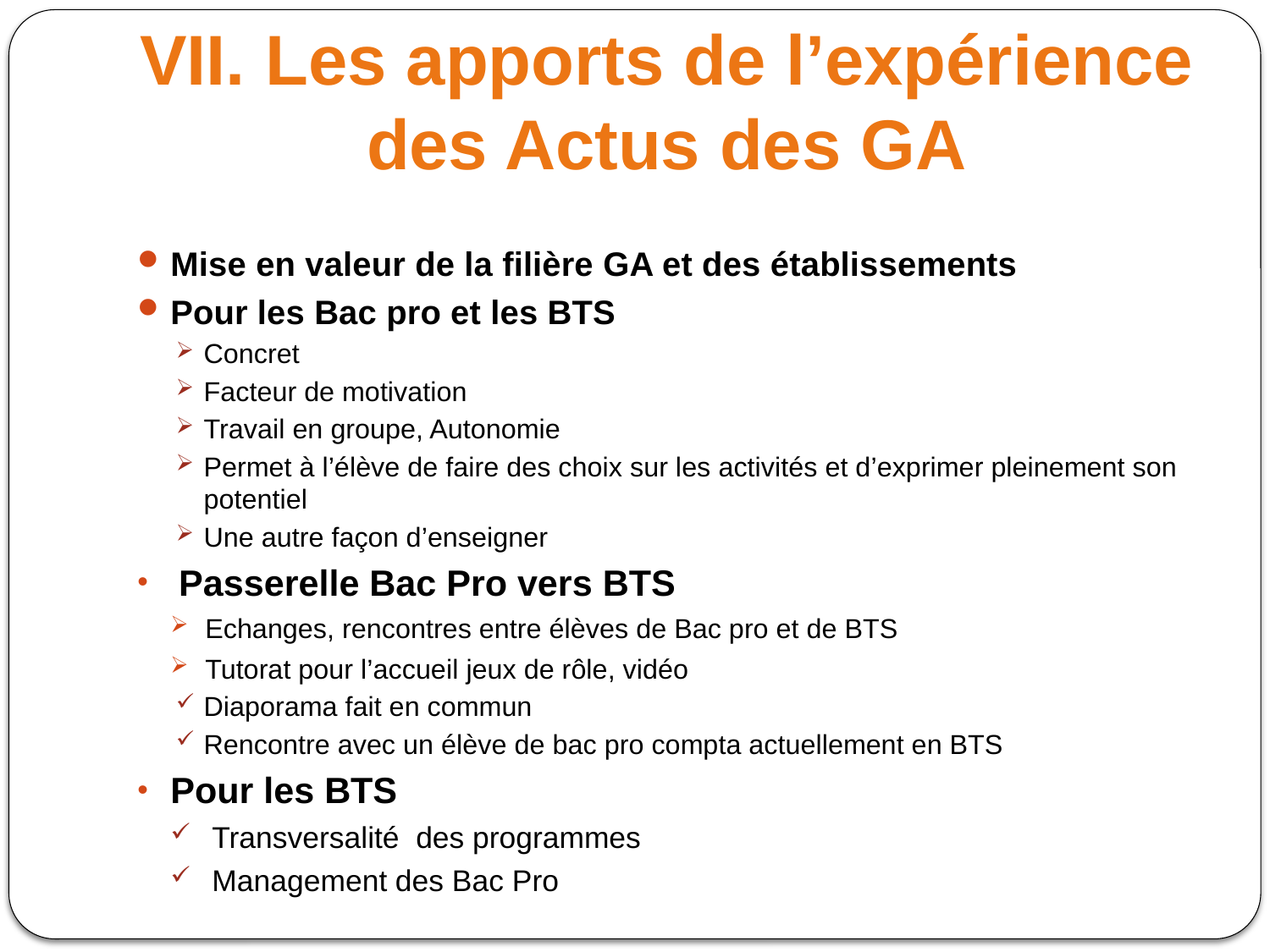

# VII. Les apports de l’expérience des Actus des GA
Mise en valeur de la filière GA et des établissements
Pour les Bac pro et les BTS
Concret
Facteur de motivation
Travail en groupe, Autonomie
Permet à l’élève de faire des choix sur les activités et d’exprimer pleinement son potentiel
Une autre façon d’enseigner
Passerelle Bac Pro vers BTS
Echanges, rencontres entre élèves de Bac pro et de BTS
Tutorat pour l’accueil jeux de rôle, vidéo
Diaporama fait en commun
Rencontre avec un élève de bac pro compta actuellement en BTS
Pour les BTS
Transversalité  des programmes
Management des Bac Pro